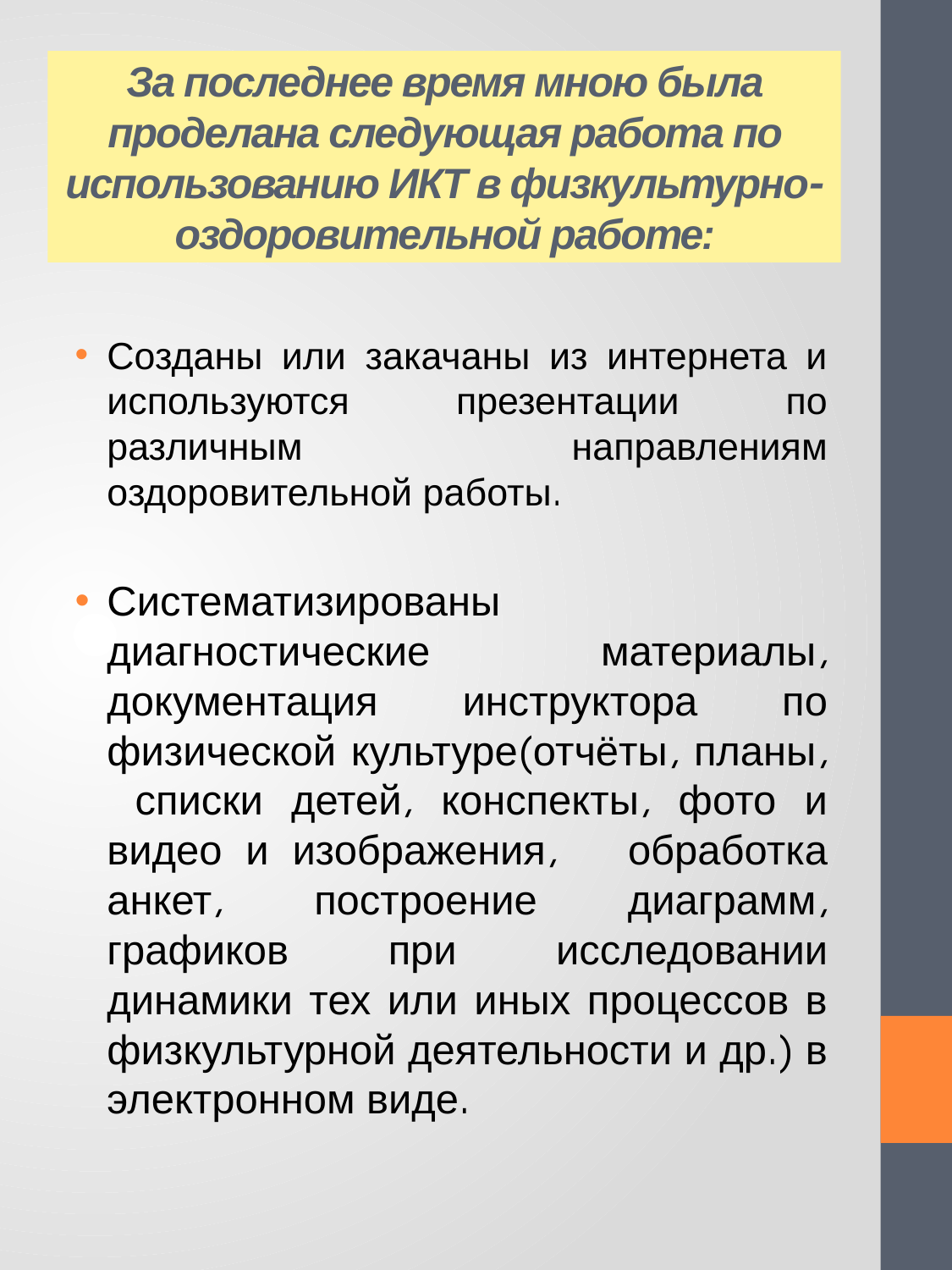

# За последнее время мною была проделана следующая работа по использованию ИКТ в физкультурно-оздоровительной работе:
Созданы или закачаны из интернета и используются презентации по различным направлениям оздоровительной работы.

Систематизированы диагностические материалы, документация инструктора по физической культуре(отчёты, планы,  списки детей, конспекты, фото и видео и изображения,   обработка анкет, построение диаграмм, графиков при исследовании динамики тех или иных процессов в физкультурной деятельности и др.) в электронном виде.